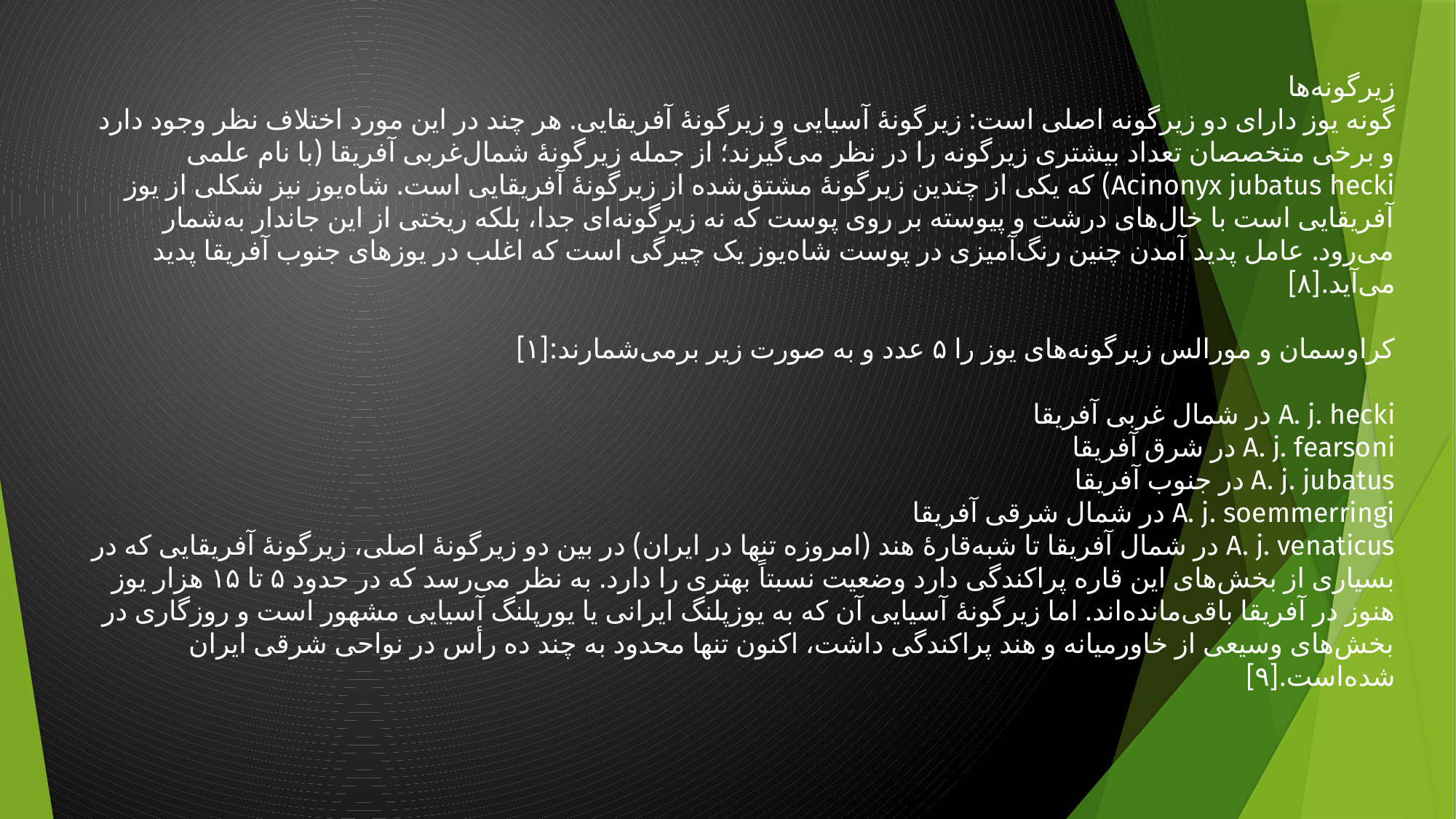

زیرگونه‌ها
گونه یوز دارای دو زیرگونه اصلی است: زیرگونهٔ آسیایی و زیرگونهٔ آفریقایی. هر چند در این مورد اختلاف نظر وجود دارد و برخی متخصصان تعداد بیشتری زیرگونه را در نظر می‌گیرند؛ از جمله زیرگونهٔ شمال‌غربی آفریقا (با نام علمی Acinonyx jubatus hecki) که یکی از چندین زیرگونهٔ مشتق‌شده از زیرگونهٔ آفریقایی است. شاه‌یوز نیز شکلی از یوز آفریقایی است با خال‌های درشت و پیوسته بر روی پوست که نه زیرگونه‌ای جدا، بلکه ریختی از این جاندار به‌شمار می‌رود. عامل پدید آمدن چنین رنگ‌آمیزی در پوست شاه‌یوز یک چیرگی است که اغلب در یوزهای جنوب آفریقا پدید می‌آید.[۸]

کراوسمان و مورالس زیرگونه‌های یوز را ۵ عدد و به صورت زیر برمی‌شمارند:[۱]

A. j. hecki در شمال غربی آفریقا
A. j. fearsoni در شرق آفریقا
A. j. jubatus در جنوب آفریقا
A. j. soemmerringi در شمال شرقی آفریقا
A. j. venaticus در شمال آفریقا تا شبه‌قارهٔ هند (امروزه تنها در ایران) در بین دو زیرگونهٔ اصلی، زیرگونهٔ آفریقایی که در بسیاری از بخش‌های این قاره پراکندگی دارد وضعیت نسبتاً بهتری را دارد. به نظر می‌رسد که در حدود ۵ تا ۱۵ هزار یوز هنوز در آفریقا باقی‌مانده‌اند. اما زیرگونهٔ آسیایی آن که به یوزپلنگ ایرانی یا یورپلنگ آسیایی مشهور است و روزگاری در بخش‌های وسیعی از خاورمیانه و هند پراکندگی داشت، اکنون تنها محدود به چند ده رأس در نواحی شرقی ایران شده‌است.[۹]